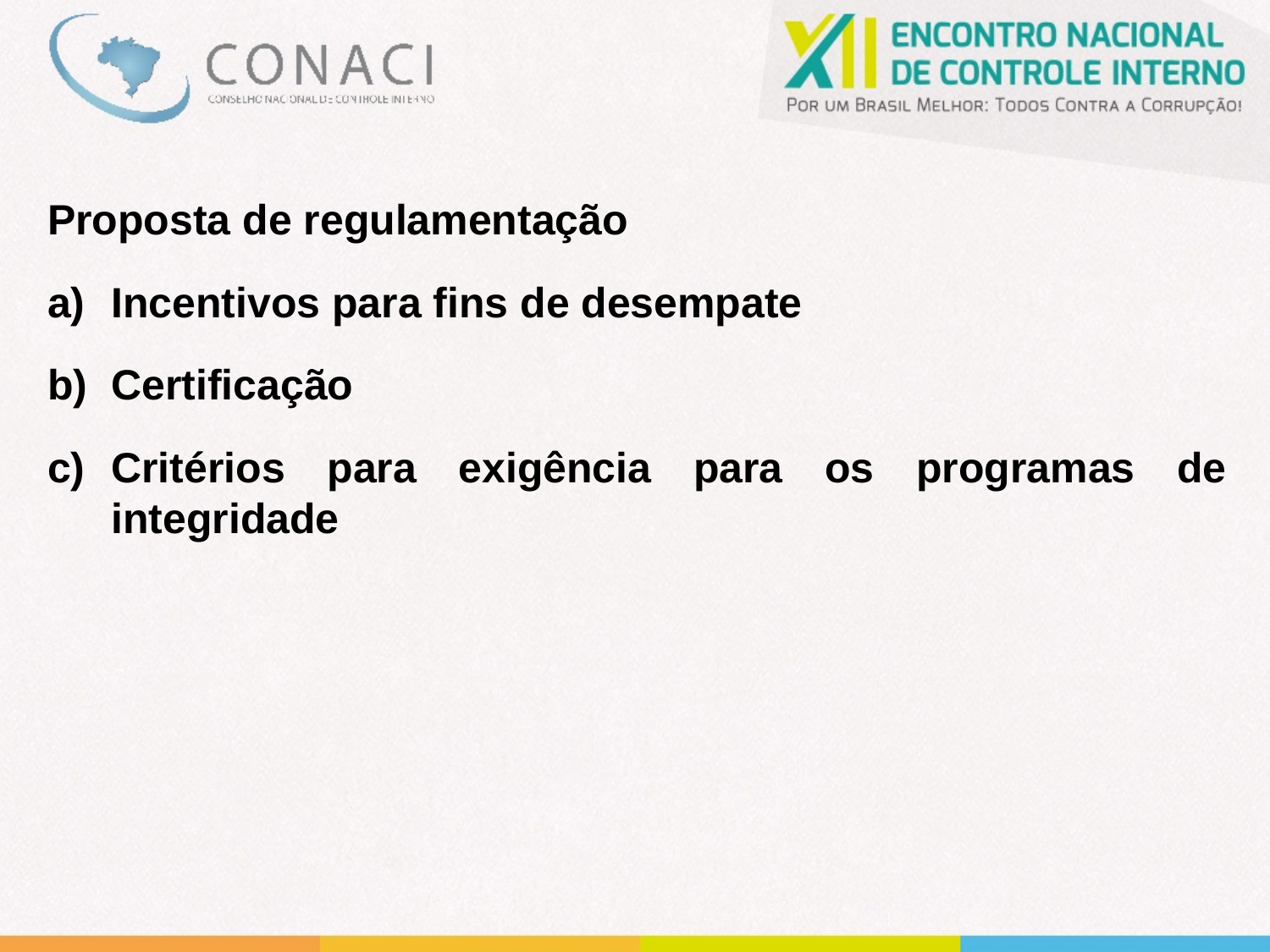

Proposta de regulamentação
Incentivos para fins de desempate
Certificação
Critérios para exigência para os programas de integridade